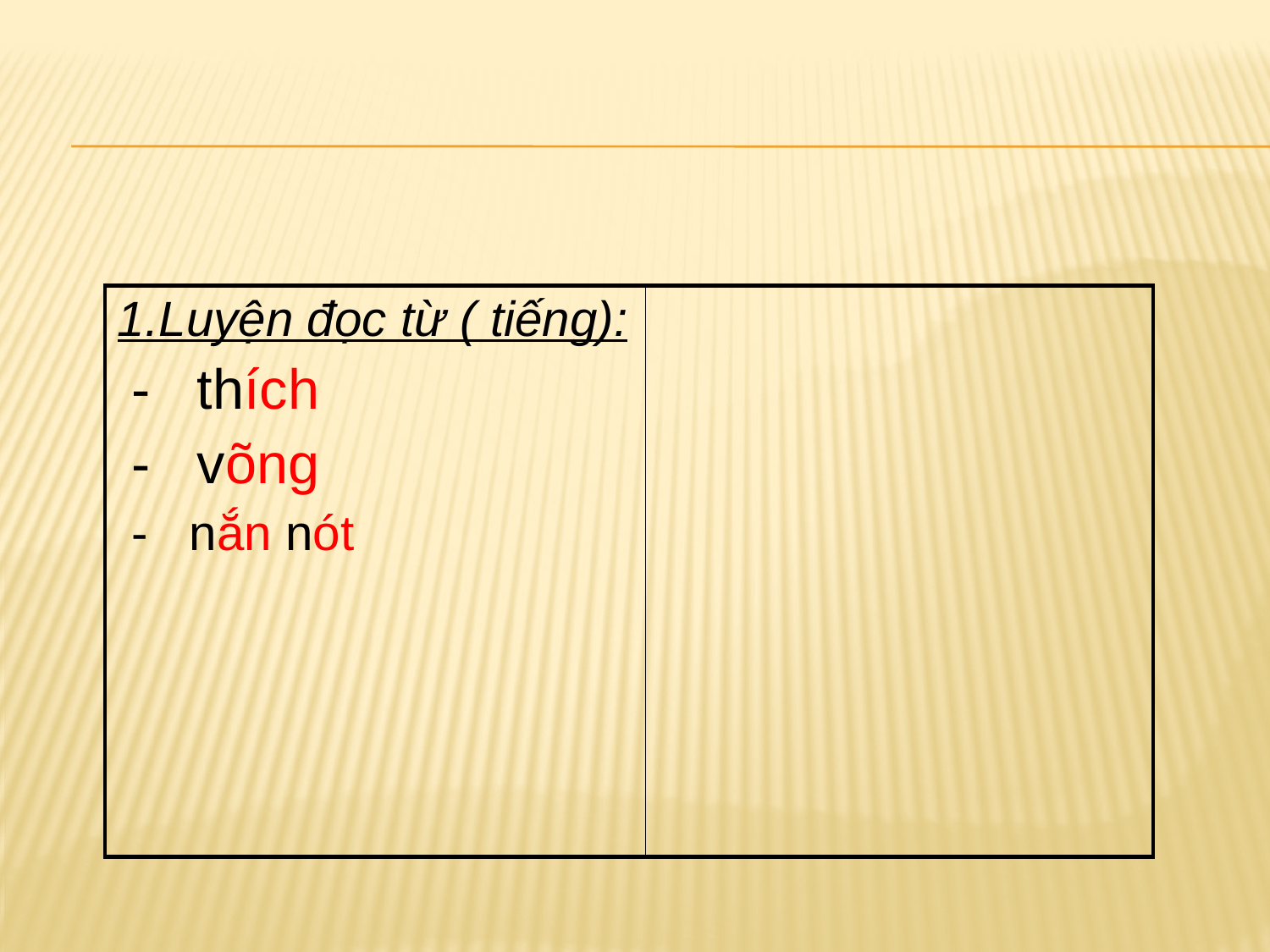

| 1.Luyện đọc từ ( tiếng): - thích - võng - nắn nót |  |
| --- | --- |